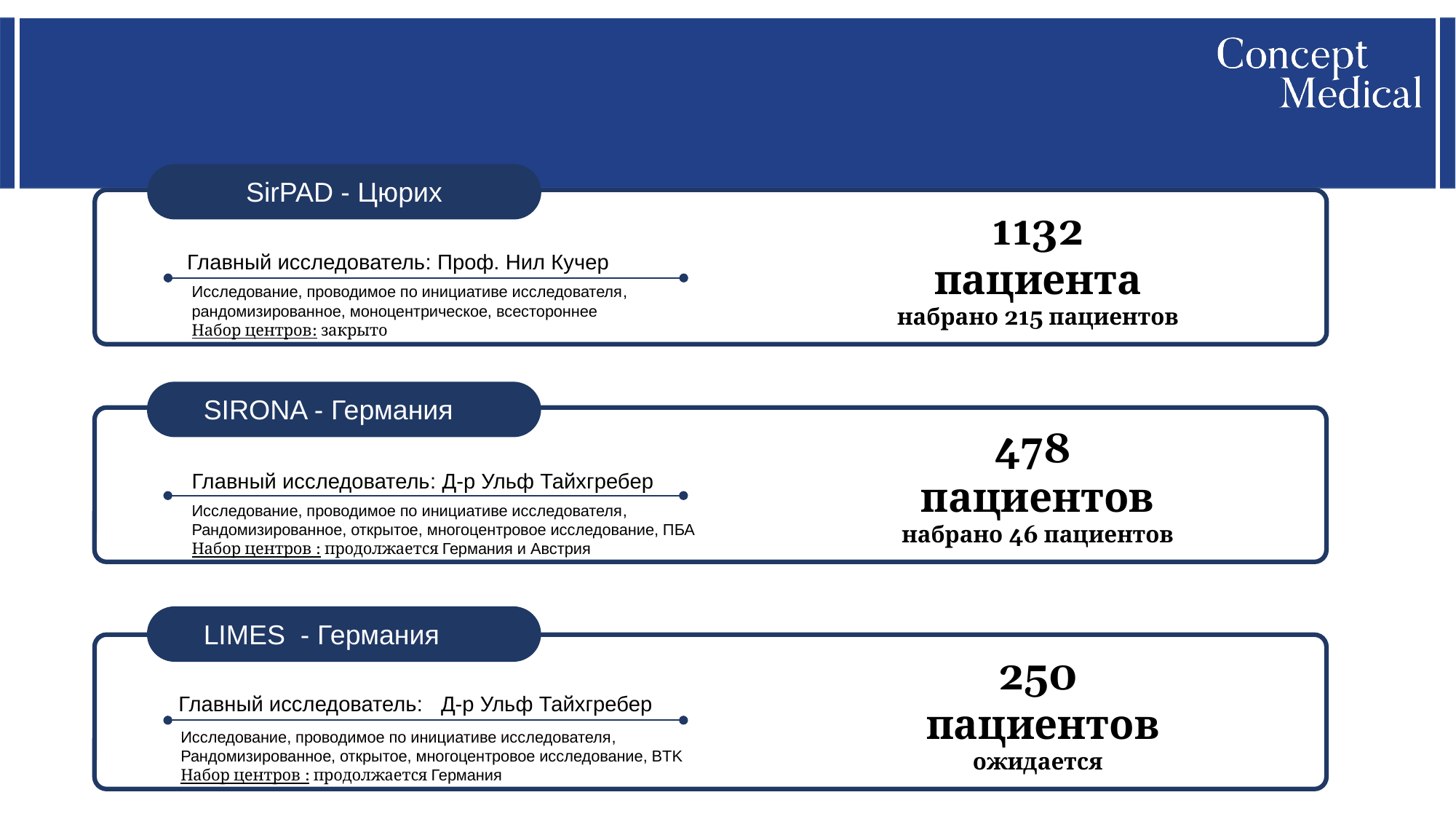

SirPAD - Цюрих
		1132
		пациента
		набрано 215 пациентов
Исследование, проводимое по инициативе исследователя, рандомизированное, моноцентрическое, всестороннее
Набор центров: закрыто

Главный исследователь: Проф. Нил Кучер

SIRONA - Германия
		478
		пациентов
		набрано 46 пациентов
Исследование, проводимое по инициативе исследователя, Рандомизированное, открытое, многоцентровое исследование, ПБА
Набор центров : продолжается Германия и Австрия

Главный исследователь: Д-р Ульф Тайхгребер

LIMES  - Германия
		250
		 пациентов
		ожидается
Исследование, проводимое по инициативе исследователя, Рандомизированное, открытое, многоцентровое исследование, BTK
Набор центров : продолжается Германия

Главный исследователь:   Д-р Ульф Тайхгребер